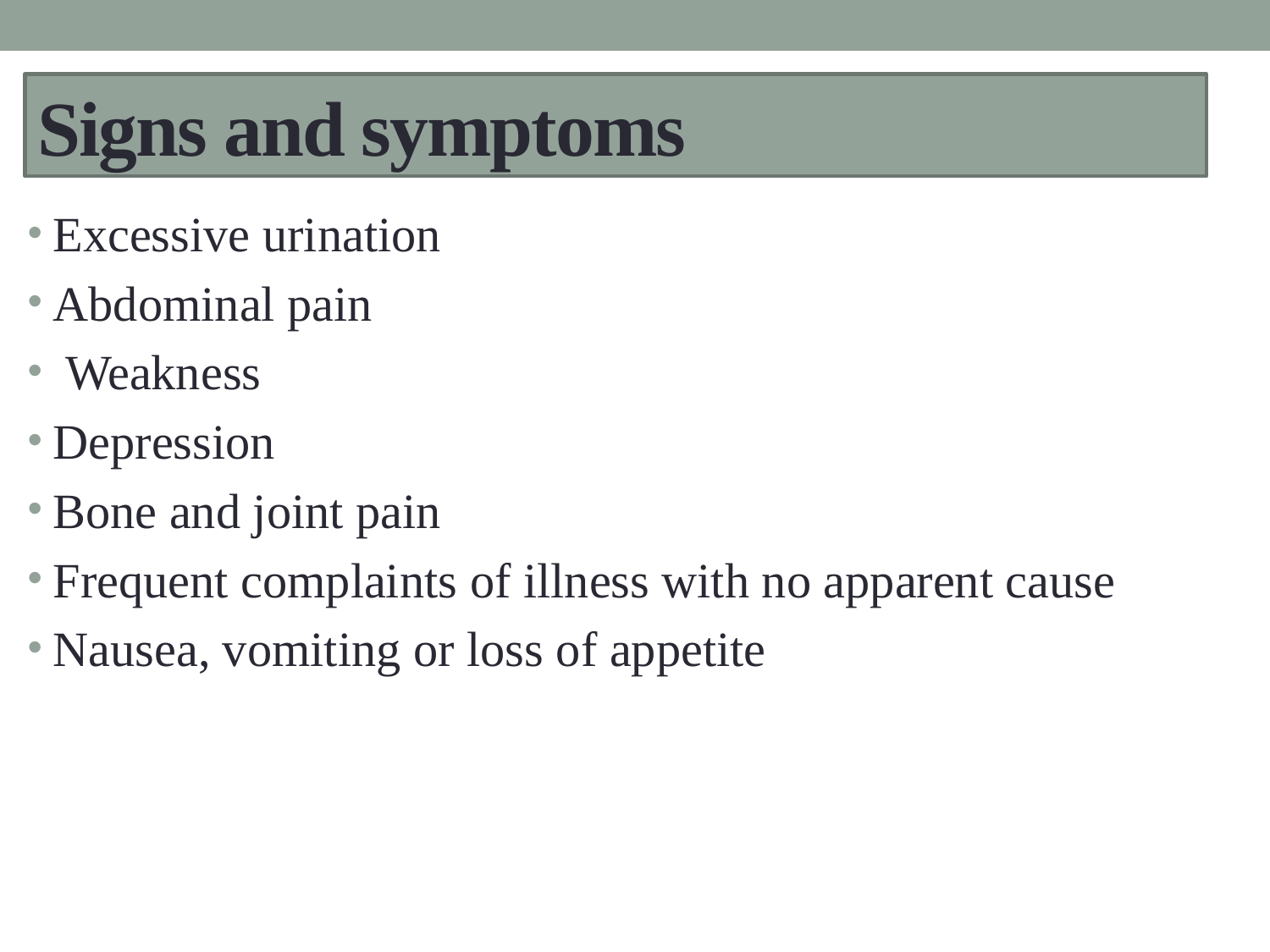

# Signs and symptoms
Excessive urination
Abdominal pain
 Weakness
Depression
Bone and joint pain
Frequent complaints of illness with no apparent cause
Nausea, vomiting or loss of appetite